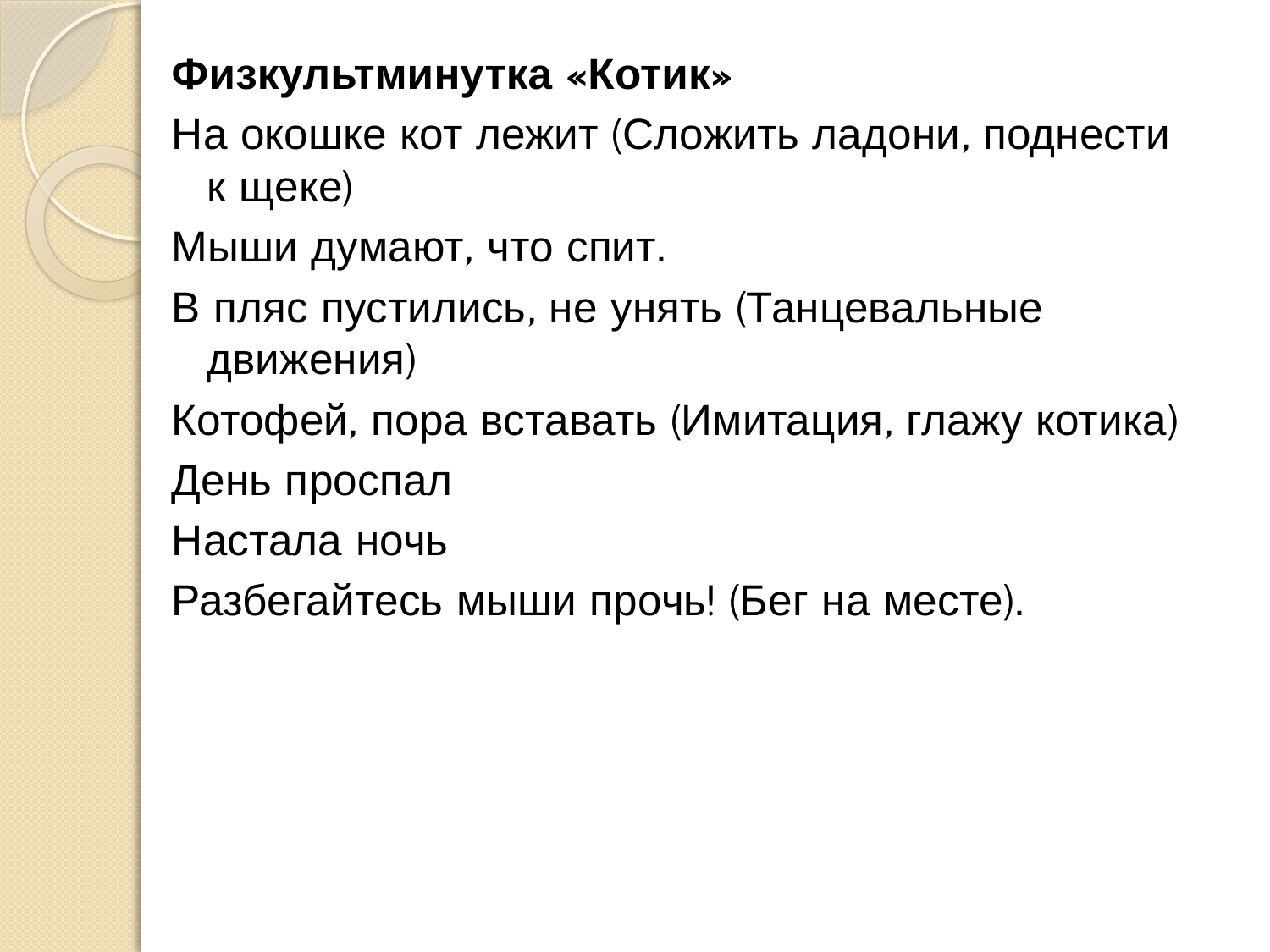

Физкультминутка «Котик»
На окошке кот лежит (Сложить ладони, поднести к щеке)
Мыши думают, что спит.
В пляс пустились, не унять (Танцевальные движения)
Котофей, пора вставать (Имитация, глажу котика)
День проспал
Настала ночь
Разбегайтесь мыши прочь! (Бег на месте).